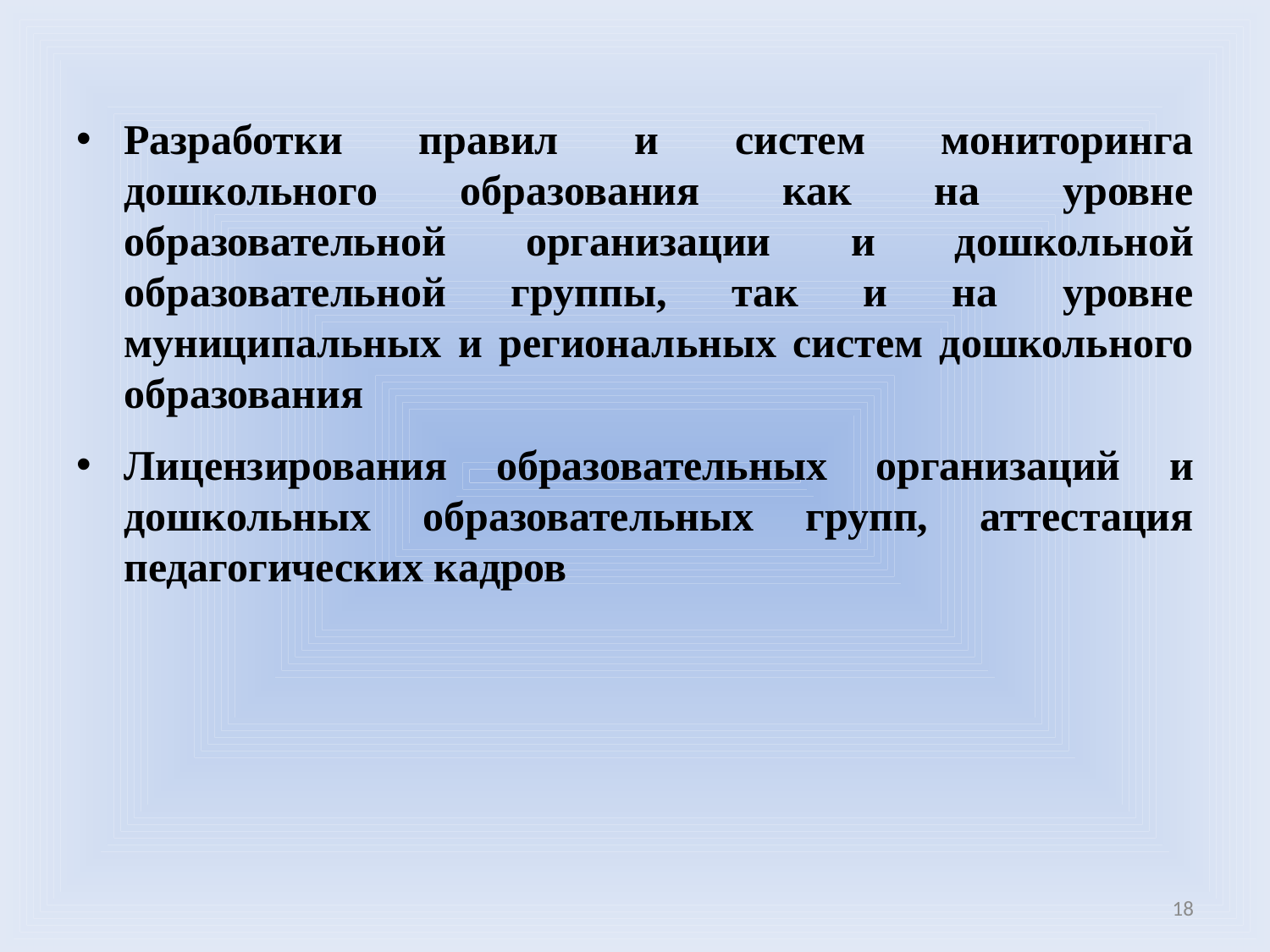

Разработки правил и систем мониторинга дошкольного образования как на уровне образовательной организации и дошкольной образовательной группы, так и на уровне муниципальных и региональных систем дошкольного образования
Лицензирования образовательных организаций и дошкольных образовательных групп, аттестация педагогических кадров

18